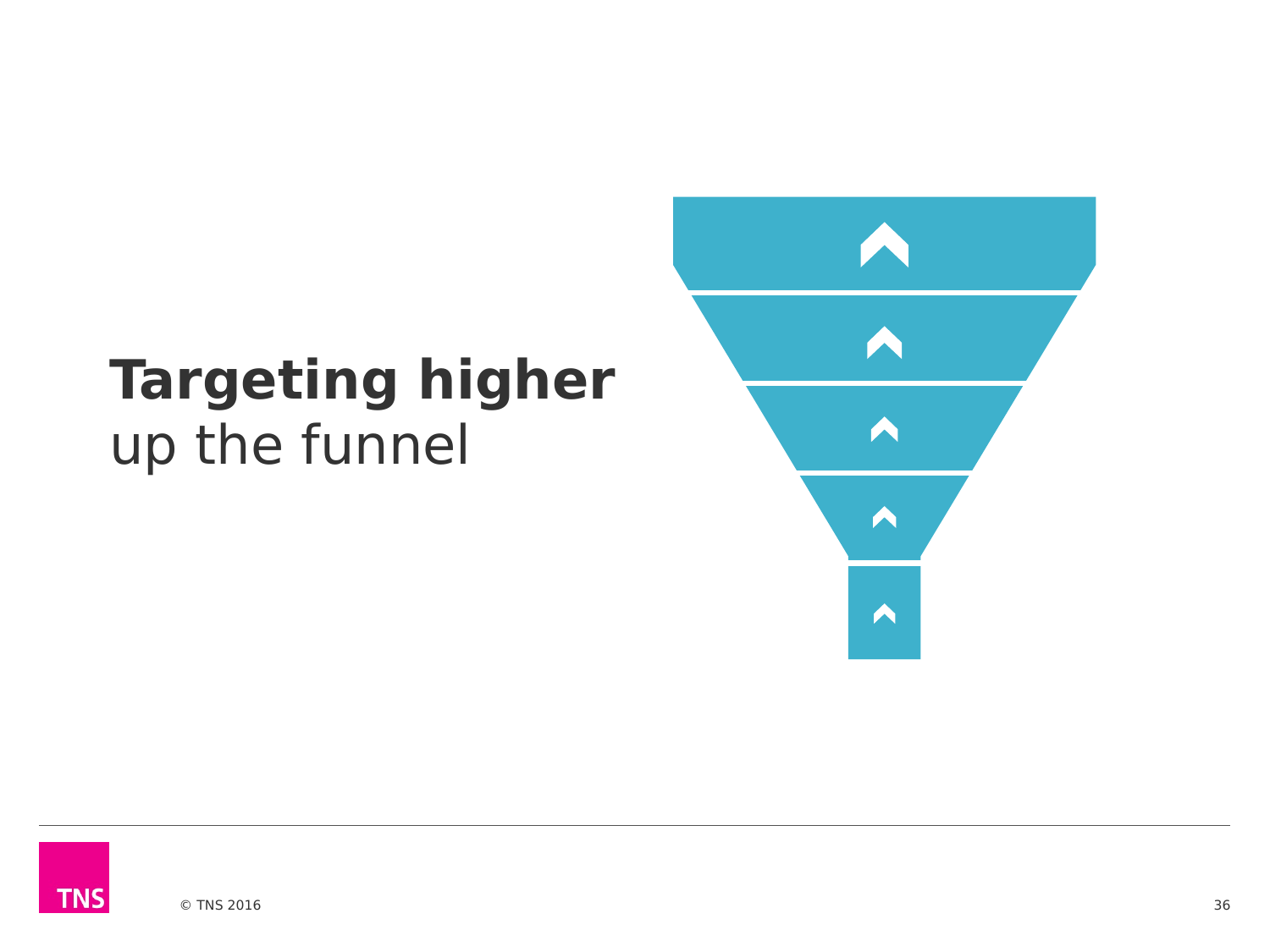

# Targeting higher up the funnel

36